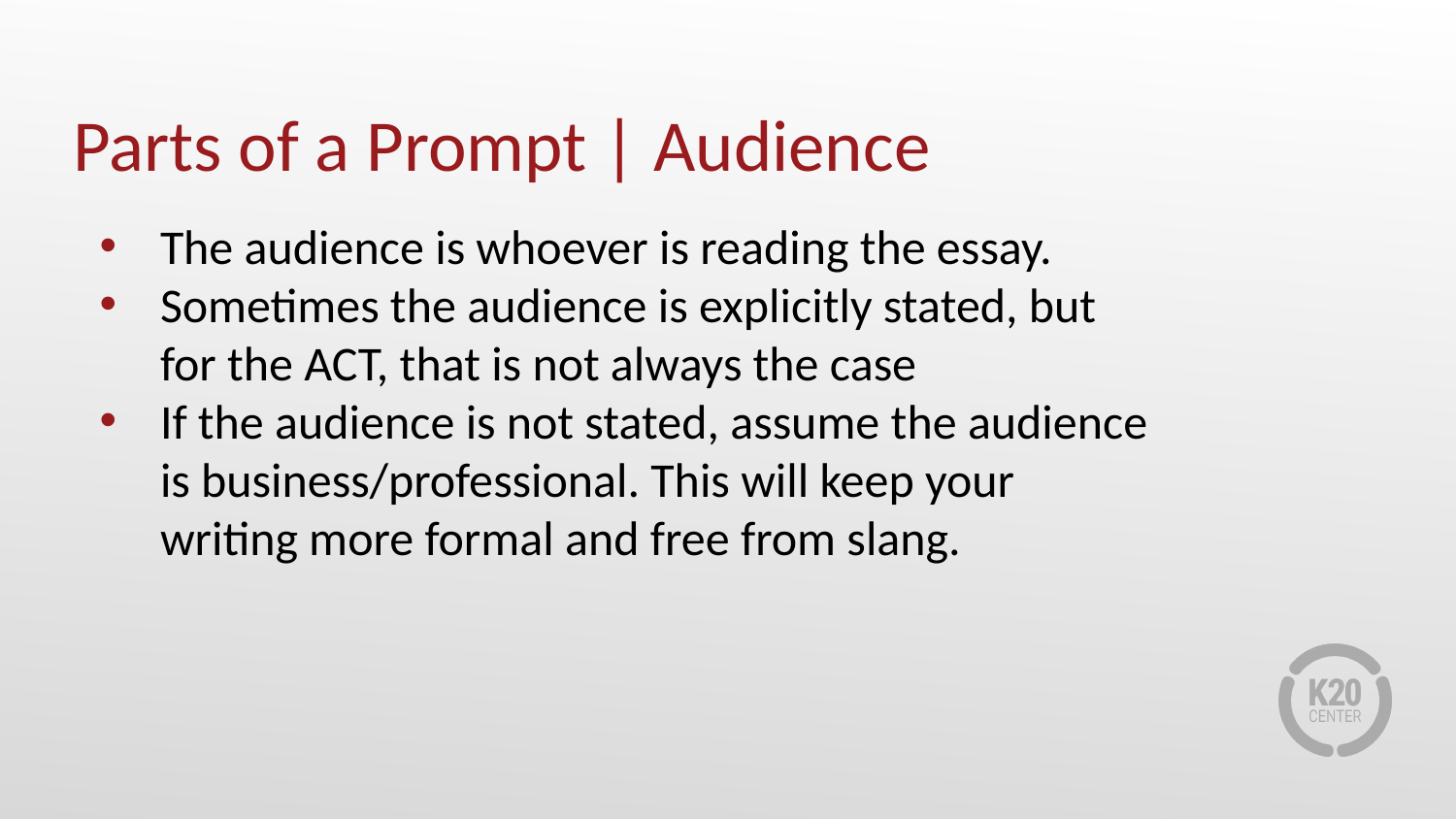

# Parts of a Prompt | Audience
The audience is whoever is reading the essay.
Sometimes the audience is explicitly stated, but for the ACT, that is not always the case
If the audience is not stated, assume the audience is business/professional. This will keep your writing more formal and free from slang.